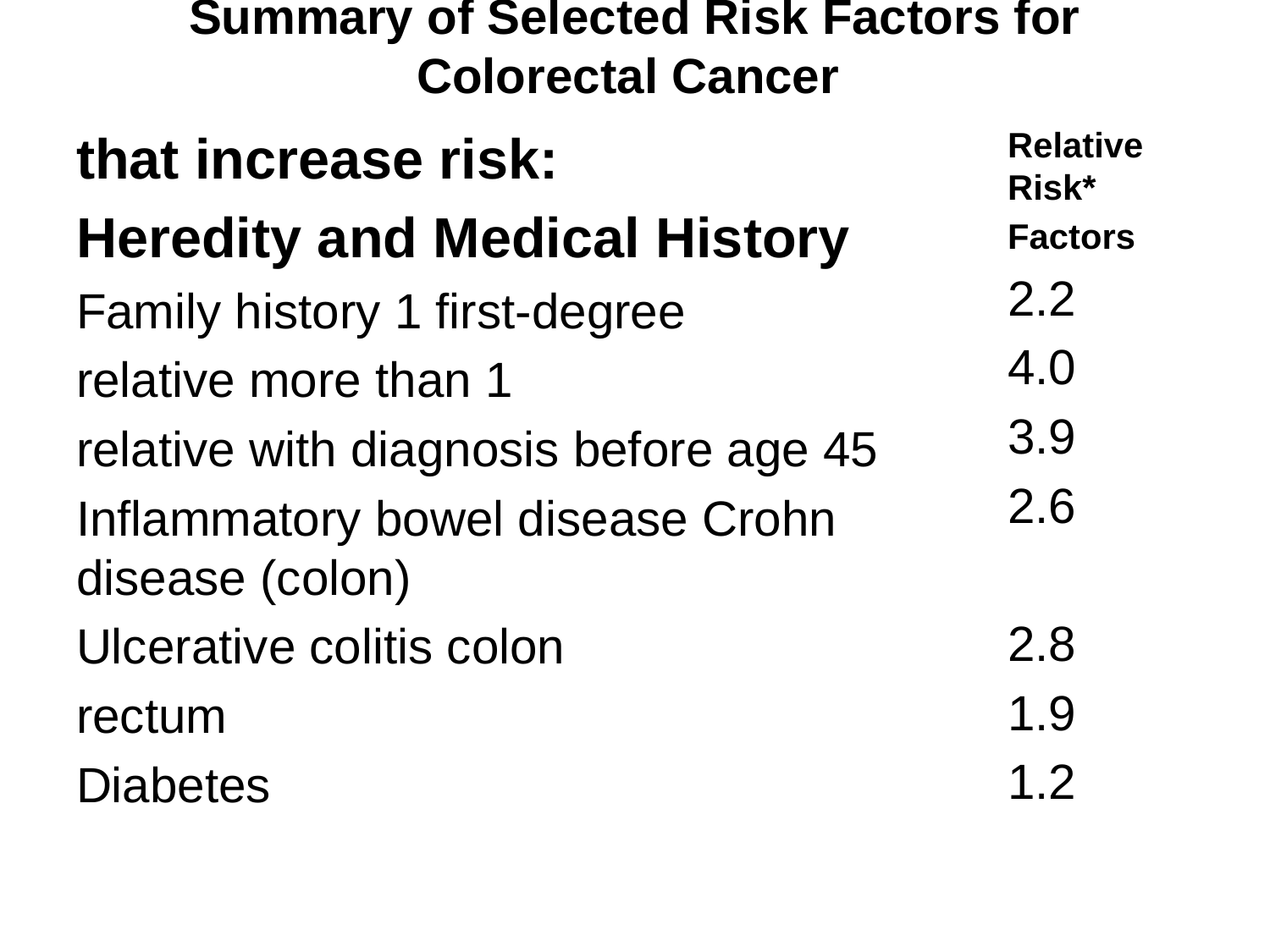

# Summary of Selected Risk Factors for Colorectal Cancer
that increase risk:
Heredity and Medical History
Family history 1 first-degree
relative more than 1
relative with diagnosis before age 45
Inflammatory bowel disease Crohn disease (colon)
Ulcerative colitis colon
rectum
Diabetes

Relative Risk*
Factors
2.2
4.0
3.9
2.6

2.8
1.9
1.2